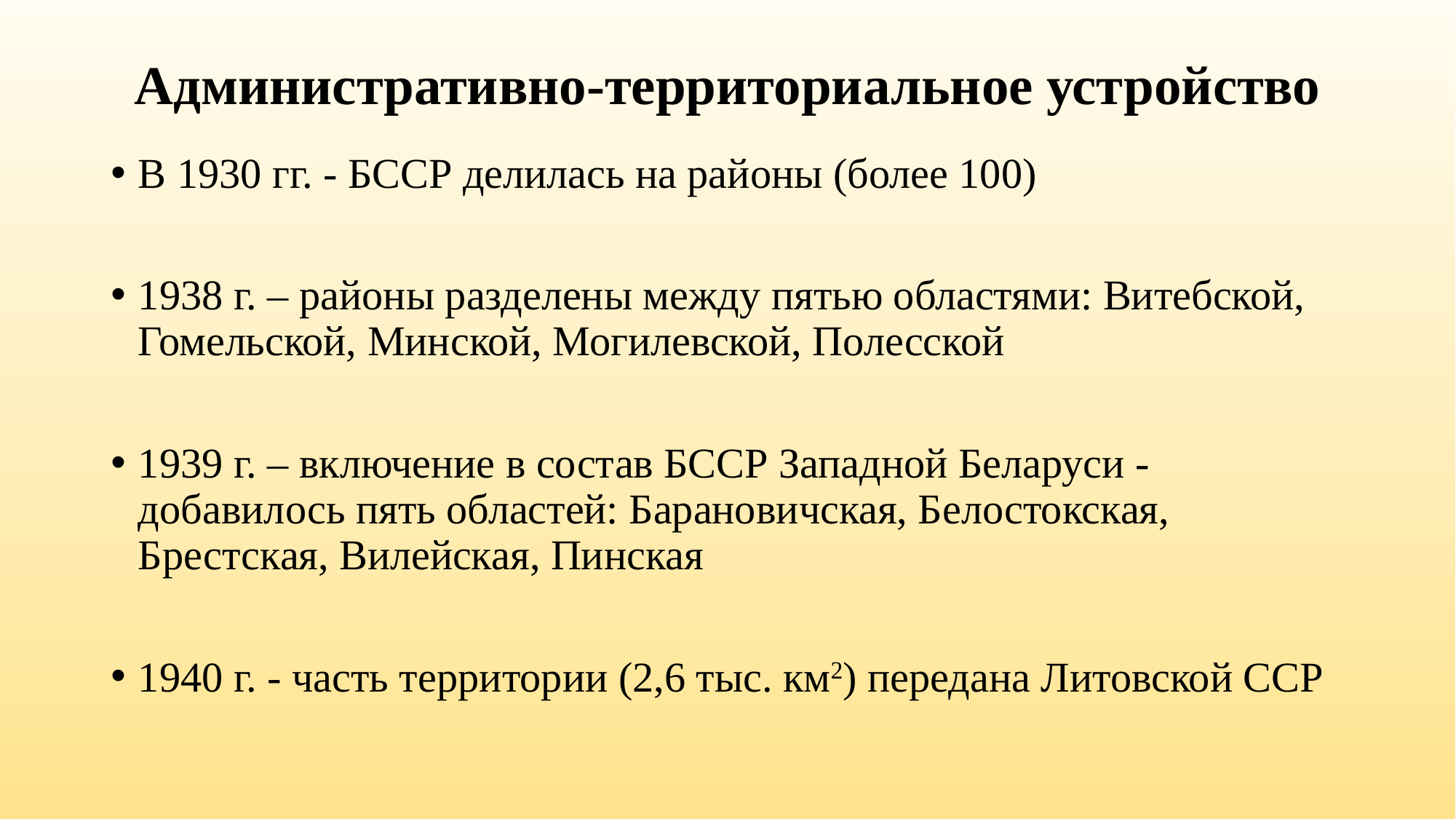

# Административно-территориальное устройство
В 1930 гг. - БССР делилась на районы (более 100)

1938 г. – районы разделены между пятью областями: Витебской, Гомельской, Минской, Могилевской, Полесской

1939 г. – включение в состав БССР Западной Беларуси - добавилось пять областей: Барановичская, Белостокская, Брестская, Вилейская, Пинская

1940 г. - часть территории (2,6 тыс. км2) передана Литовской ССР